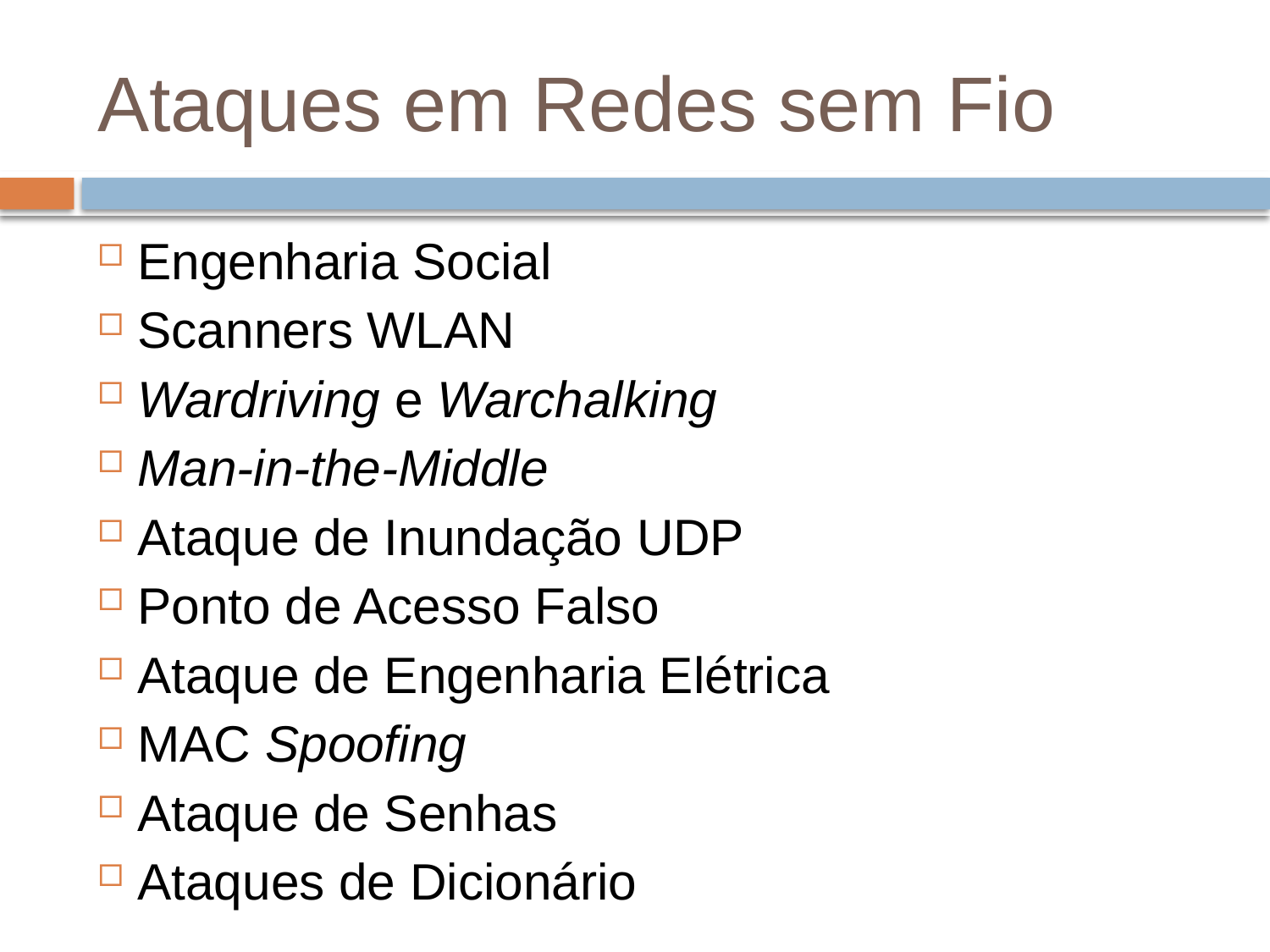

# Ataques em Redes sem Fio
Engenharia Social
Scanners WLAN
Wardriving e Warchalking
Man-in-the-Middle
Ataque de Inundação UDP
Ponto de Acesso Falso
Ataque de Engenharia Elétrica
MAC Spoofing
Ataque de Senhas
Ataques de Dicionário